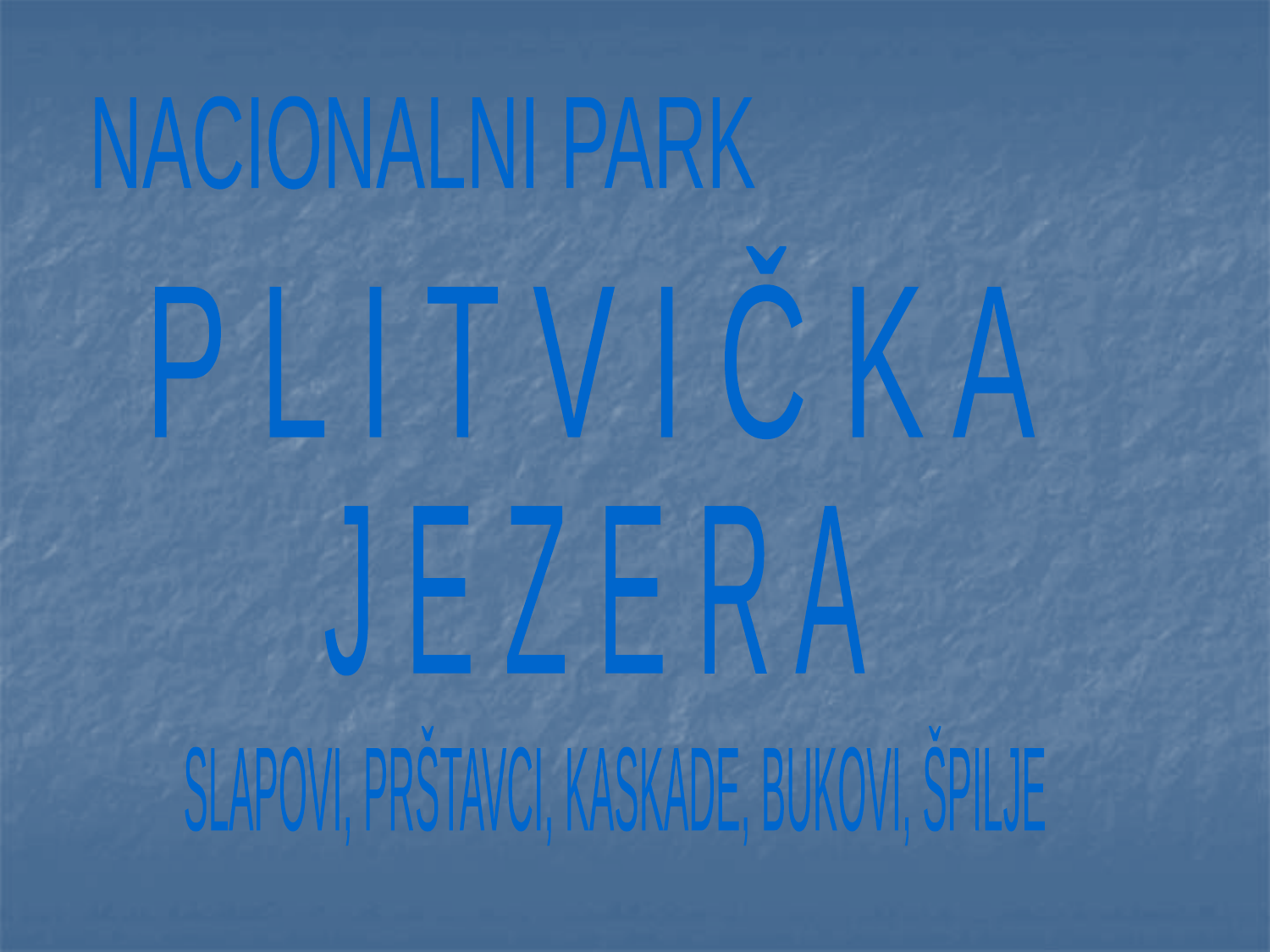

NACIONALNI PARK
P L I T V I Č K A
J E Z E R A
SLAPOVI, PRŠTAVCI, KASKADE, BUKOVI, ŠPILJE